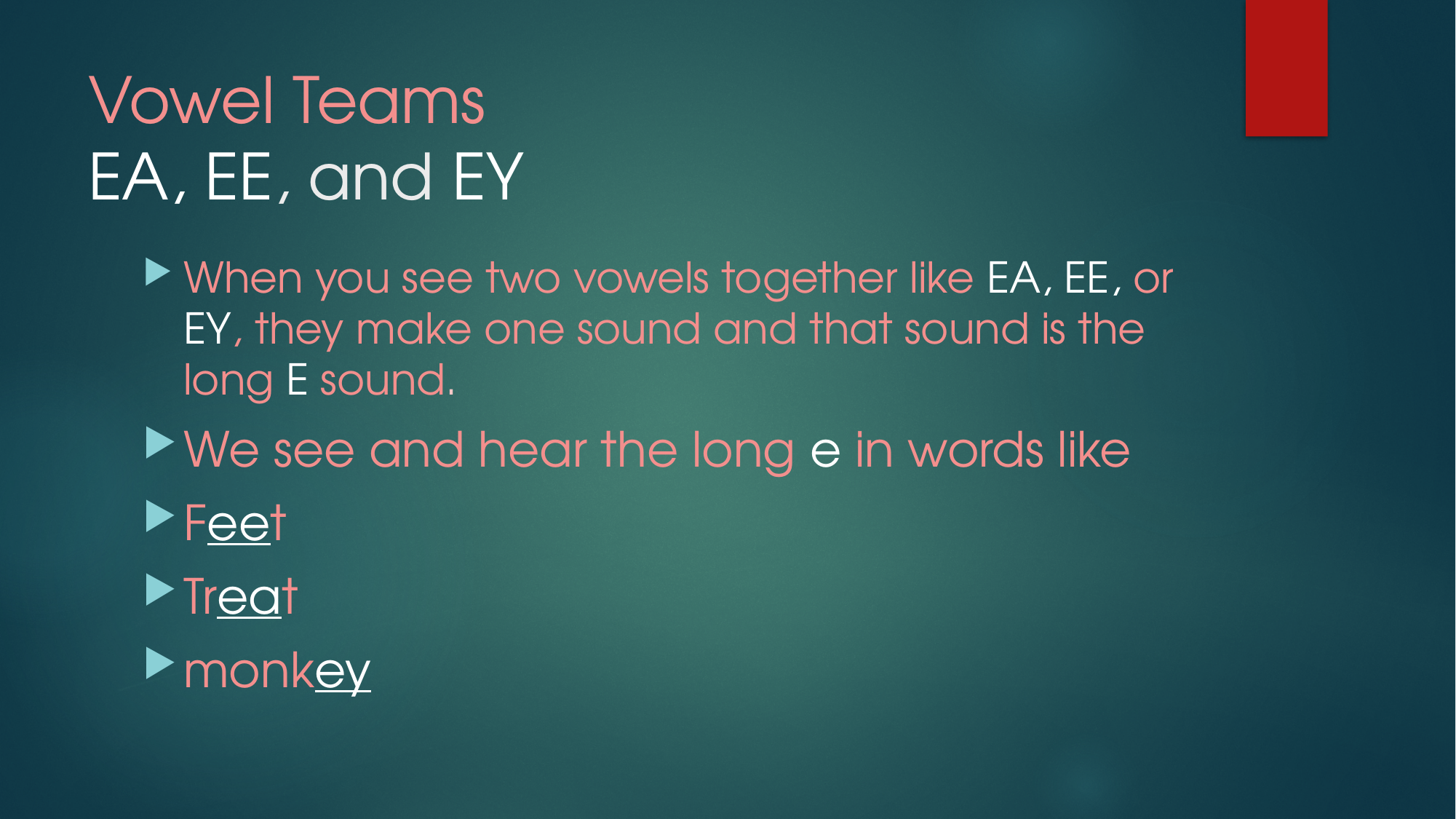

# Vowel Teams EA, EE, and EY
When you see two vowels together like EA, EE, or EY, they make one sound and that sound is the long E sound.
We see and hear the long e in words like
Feet
Treat
monkey